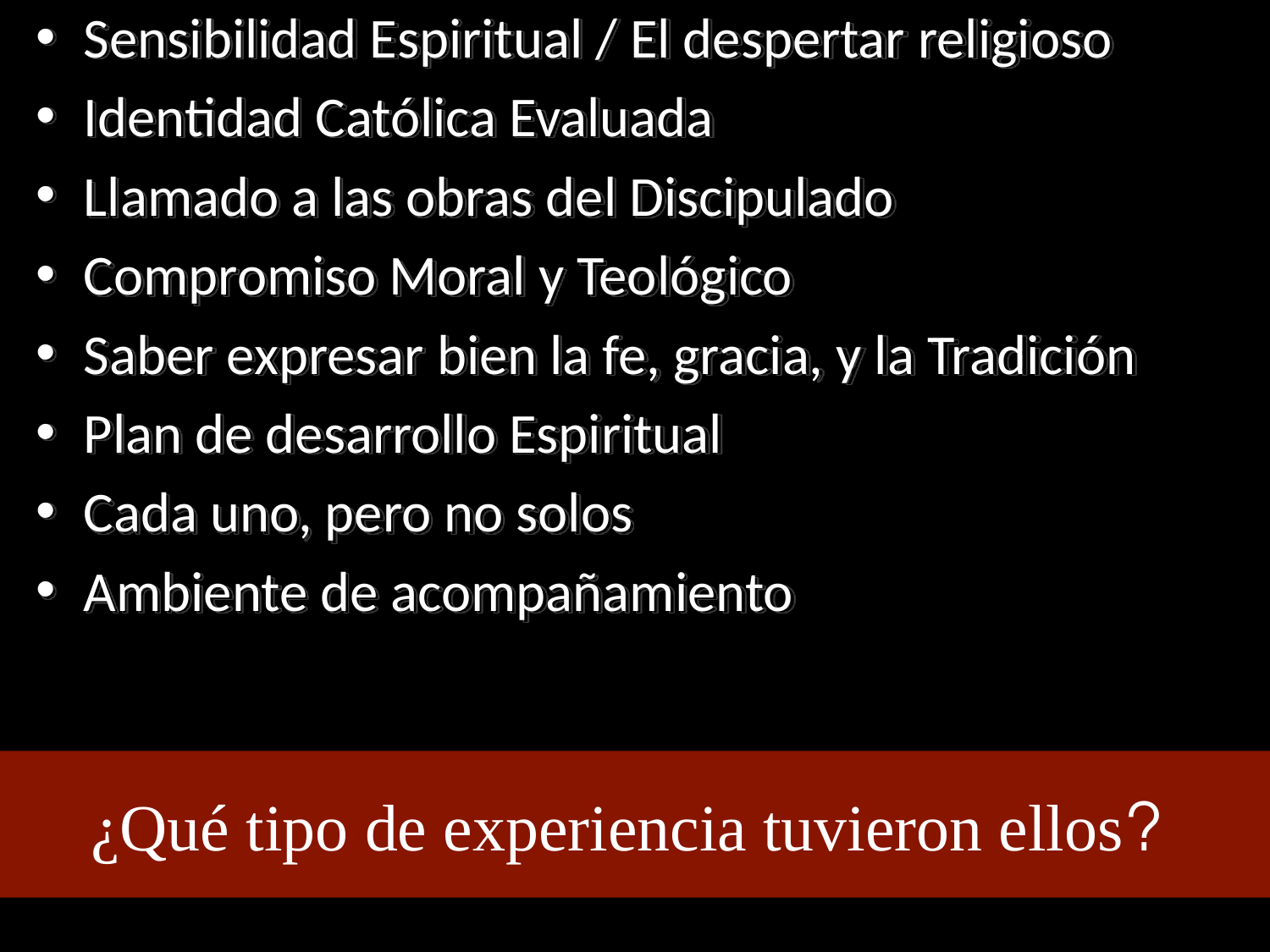

Sensibilidad Espiritual / El despertar religioso
Identidad Católica Evaluada
Llamado a las obras del Discipulado
Compromiso Moral y Teológico
Saber expresar bien la fe, gracia, y la Tradición
Plan de desarrollo Espiritual
Cada uno, pero no solos
Ambiente de acompañamiento

¿Qué tipo de experiencia tuvieron ellos?